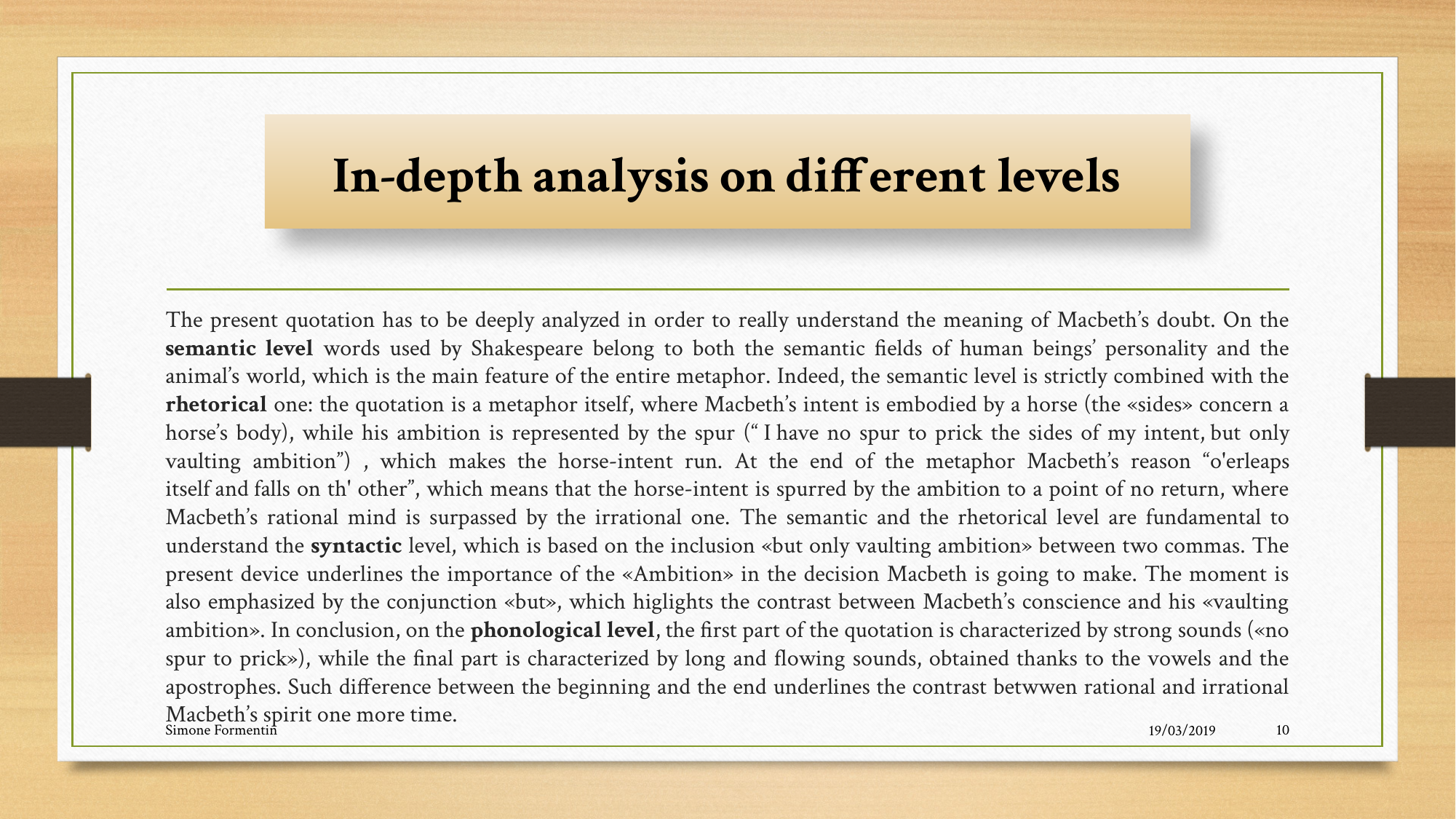

# In-depth analysis on different levels
The present quotation has to be deeply analyzed in order to really understand the meaning of Macbeth’s doubt. On the semantic level words used by Shakespeare belong to both the semantic fields of human beings’ personality and the animal’s world, which is the main feature of the entire metaphor. Indeed, the semantic level is strictly combined with the rhetorical one: the quotation is a metaphor itself, where Macbeth’s intent is embodied by a horse (the «sides» concern a horse’s body), while his ambition is represented by the spur (“ I have no spur to prick the sides of my intent, but only vaulting ambition”) , which makes the horse-intent run. At the end of the metaphor Macbeth’s reason “o'erleaps itself and falls on th' other”, which means that the horse-intent is spurred by the ambition to a point of no return, where Macbeth’s rational mind is surpassed by the irrational one. The semantic and the rhetorical level are fundamental to understand the syntactic level, which is based on the inclusion «but only vaulting ambition» between two commas. The present device underlines the importance of the «Ambition» in the decision Macbeth is going to make. The moment is also emphasized by the conjunction «but», which higlights the contrast between Macbeth’s conscience and his «vaulting ambition». In conclusion, on the phonological level, the first part of the quotation is characterized by strong sounds («no spur to prick»), while the final part is characterized by long and flowing sounds, obtained thanks to the vowels and the apostrophes. Such difference between the beginning and the end underlines the contrast betwwen rational and irrational Macbeth’s spirit one more time.
Simone Formentin
19/03/2019
10